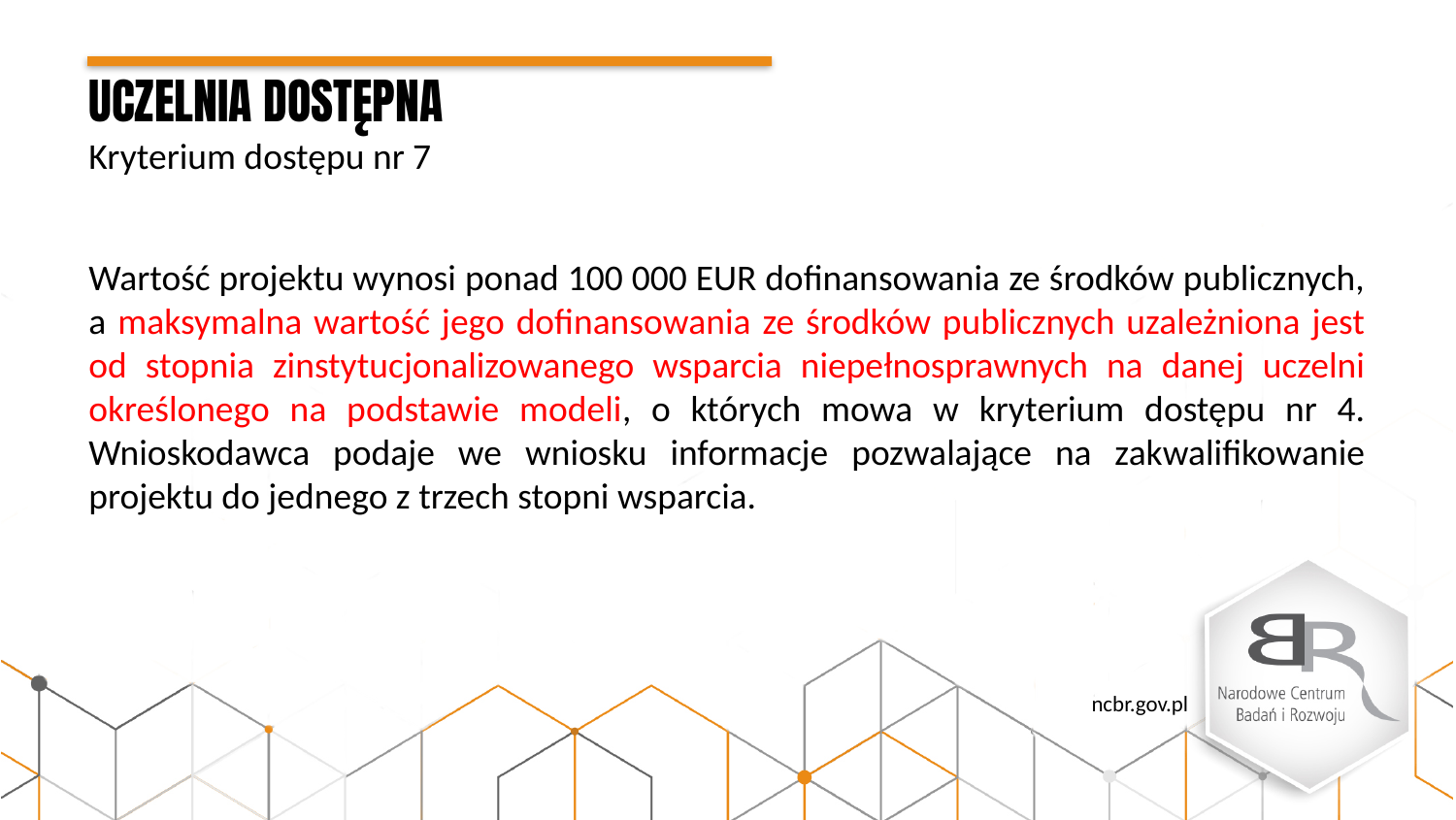

UCZELNIA DOSTĘPNA

Kryterium dostępu nr 7

Wartość projektu wynosi ponad 100 000 EUR dofinansowania ze środków publicznych, a maksymalna wartość jego dofinansowania ze środków publicznych uzależniona jest od stopnia zinstytucjonalizowanego wsparcia niepełnosprawnych na danej uczelni określonego na podstawie modeli, o których mowa w kryterium dostępu nr 4. Wnioskodawca podaje we wniosku informacje pozwalające na zakwalifikowanie projektu do jednego z trzech stopni wsparcia.
ncbr.gov.pl